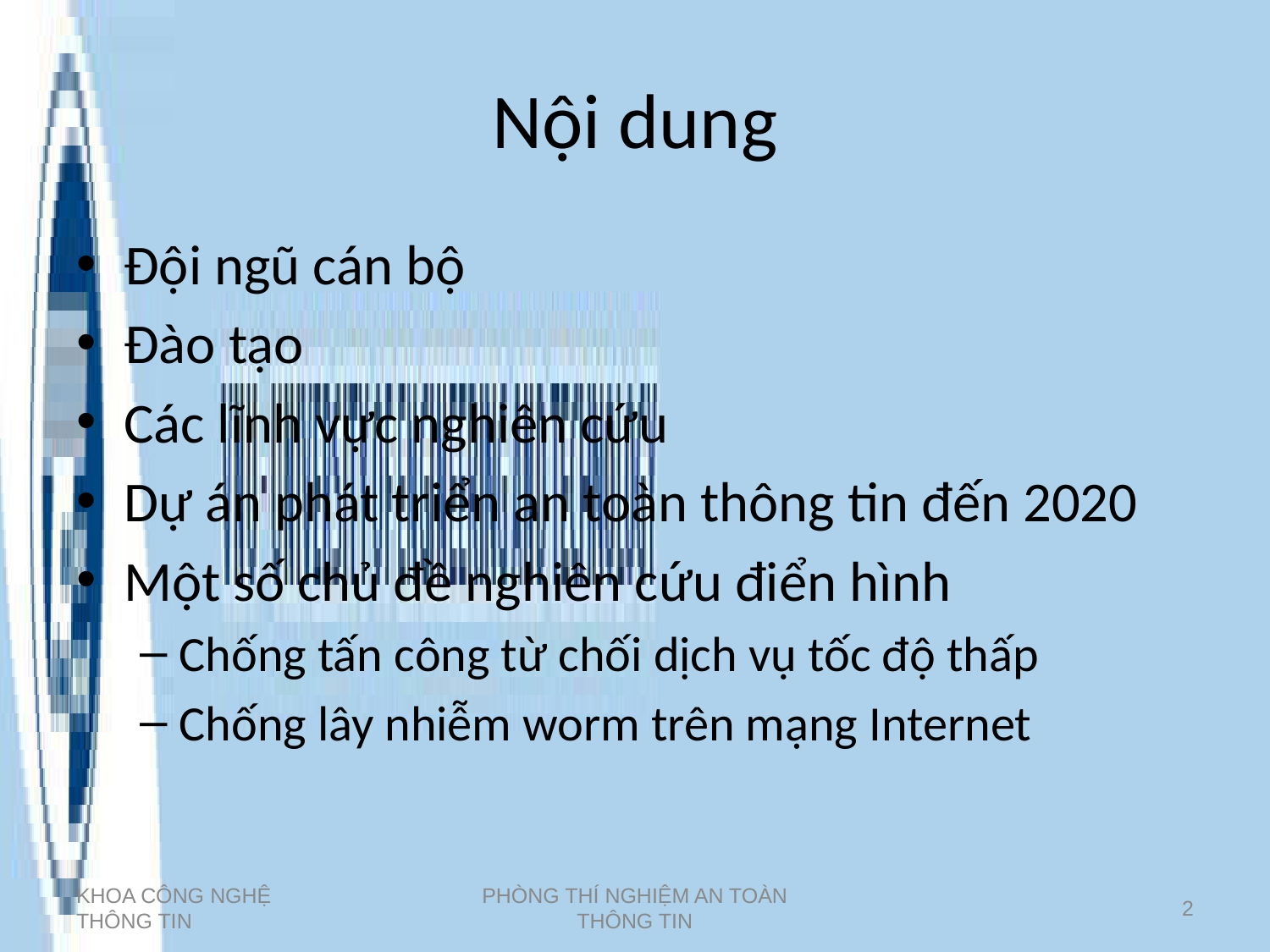

# Nội dung
Đội ngũ cán bộ
Đào tạo
Các lĩnh vực nghiên cứu
Dự án phát triển an toàn thông tin đến 2020
Một số chủ đề nghiên cứu điển hình
Chống tấn công từ chối dịch vụ tốc độ thấp
Chống lây nhiễm worm trên mạng Internet

KHOA CÔNG NGHỆ THÔNG TIN
PHÒNG THÍ NGHIỆM AN TOÀN THÔNG TIN
2